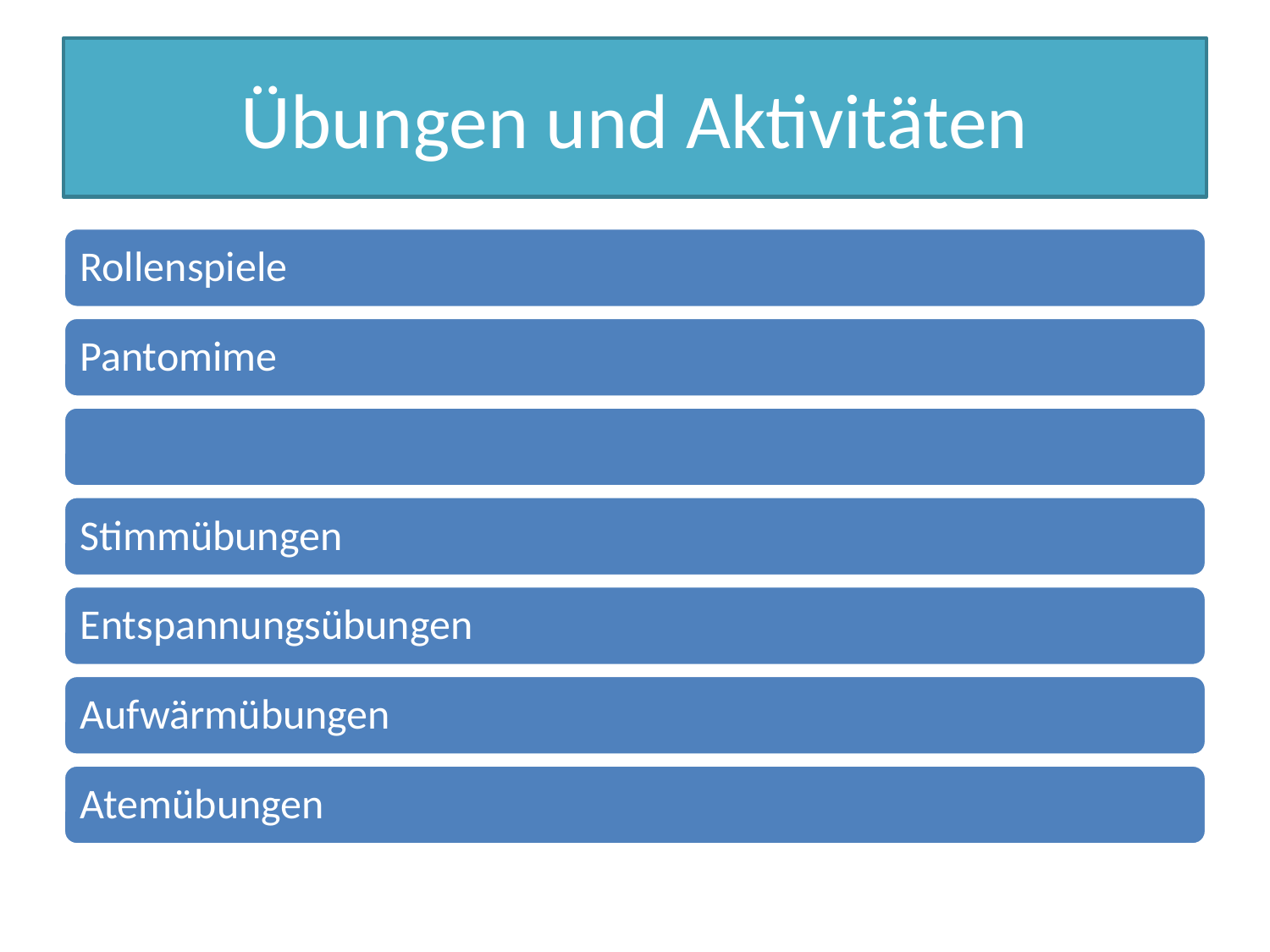

# Übungen und Aktivitäten
Rollenspiele
Pantomime

Stimmübungen
Entspannungsübungen
Aufwärmübungen
Atemübungen